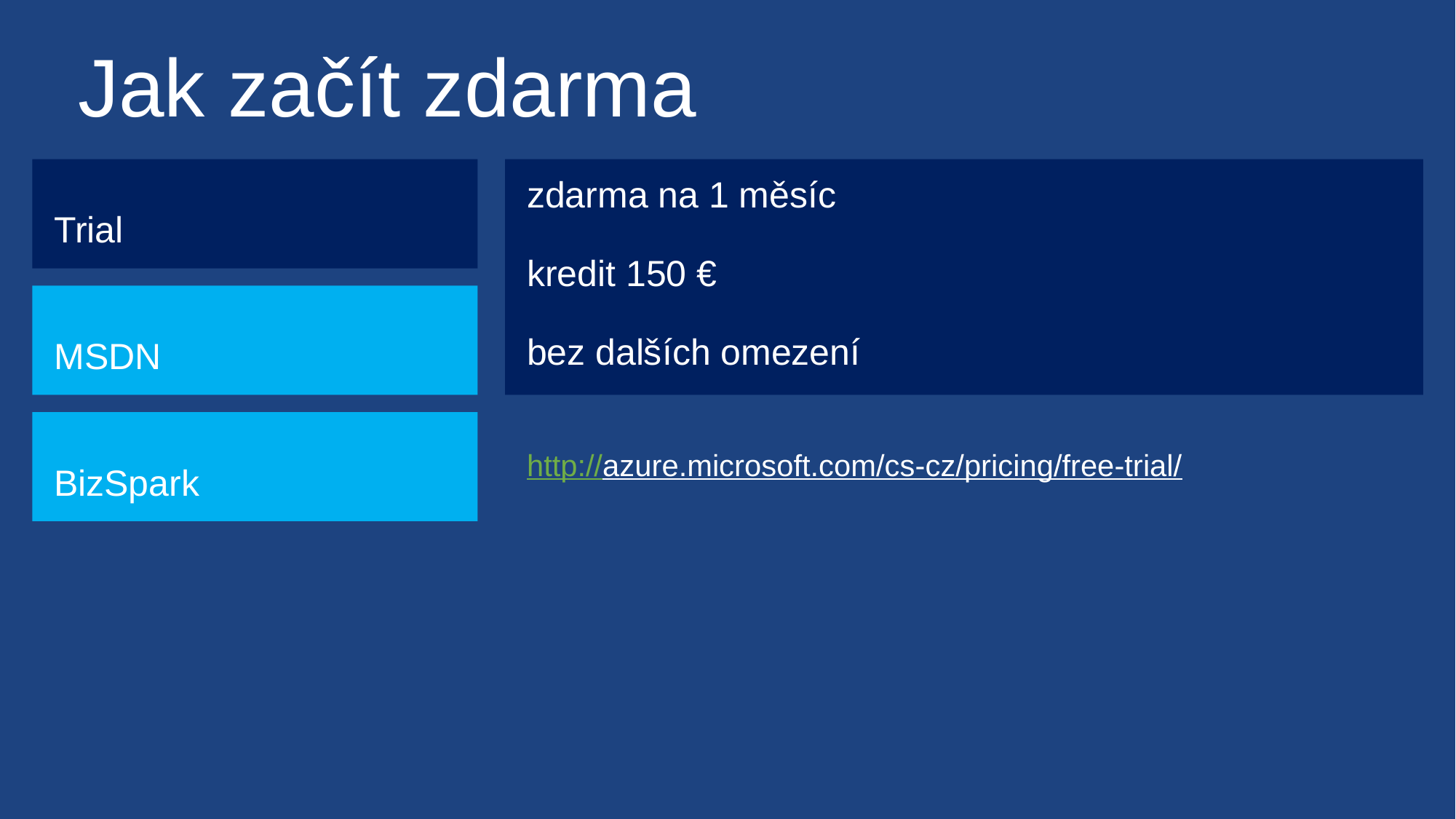

# Jak začít zdarma
Trial
zdarma na 1 měsíc

kredit 150 €

bez dalších omezení
MSDN
BizSpark
http://azure.microsoft.com/cs-cz/pricing/free-trial/